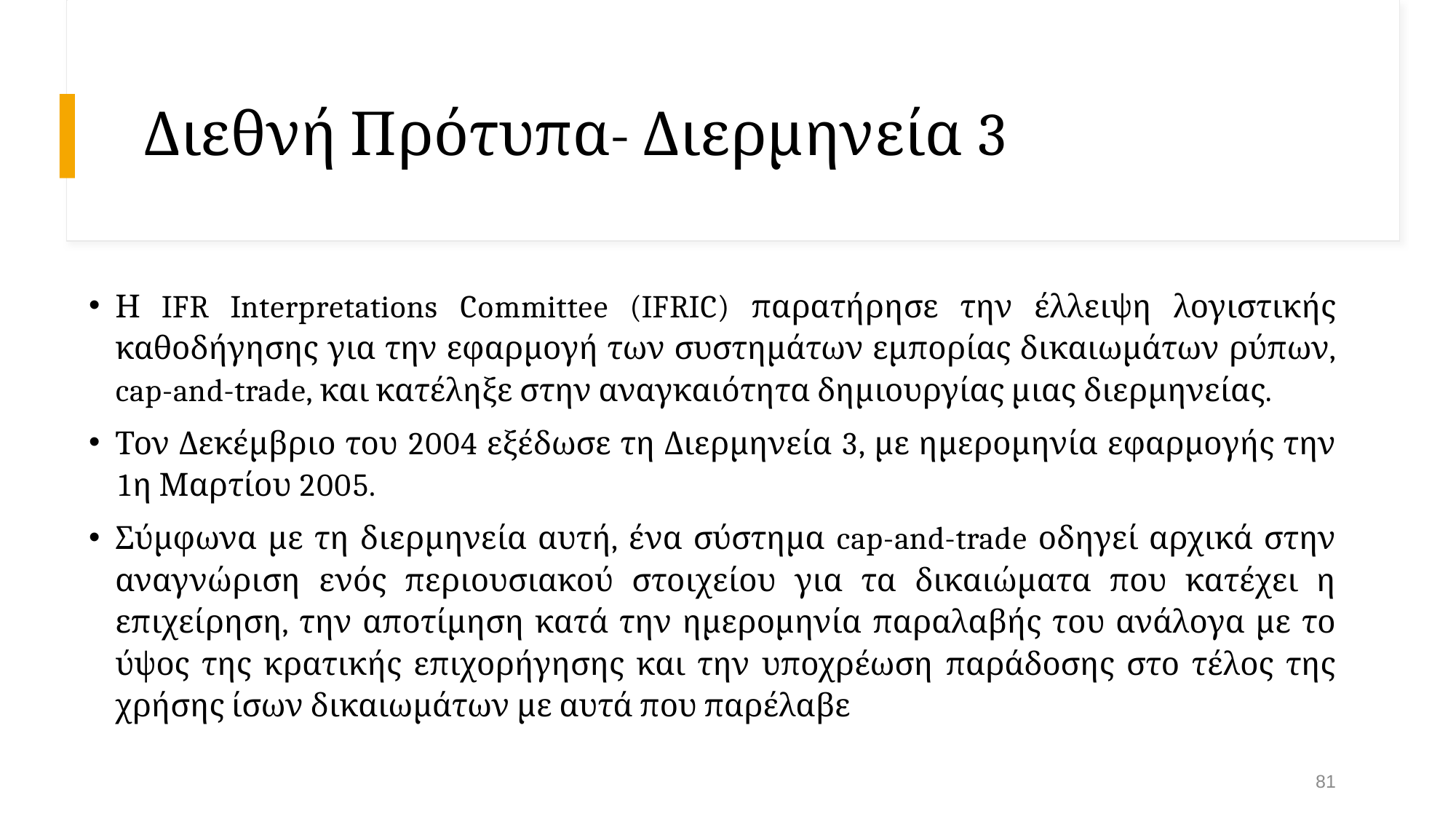

# Διεθνή Πρότυπα- Διερμηνεία 3
Η IFR Interpretations Committee (IFRIC) παρατήρησε την έλλειψη λογιστικής καθοδήγησης για την εφαρμογή των συστημάτων εμπορίας δικαιωμάτων ρύπων, cap-and-trade, και κατέληξε στην αναγκαιότητα δημιουργίας μιας διερμηνείας.
Τον Δεκέμβριο του 2004 εξέδωσε τη Διερμηνεία 3, με ημερομηνία εφαρμογής την 1η Μαρτίου 2005.
Σύμφωνα με τη διερμηνεία αυτή, ένα σύστημα cap-and-trade οδηγεί αρχικά στην αναγνώριση ενός περιουσιακού στοιχείου για τα δικαιώματα που κατέχει η επιχείρηση, την αποτίμηση κατά την ημερομηνία παραλαβής του ανάλογα με το ύψος της κρατικής επιχορήγησης και την υποχρέωση παράδοσης στο τέλος της χρήσης ίσων δικαιωμάτων με αυτά που παρέλαβε
81